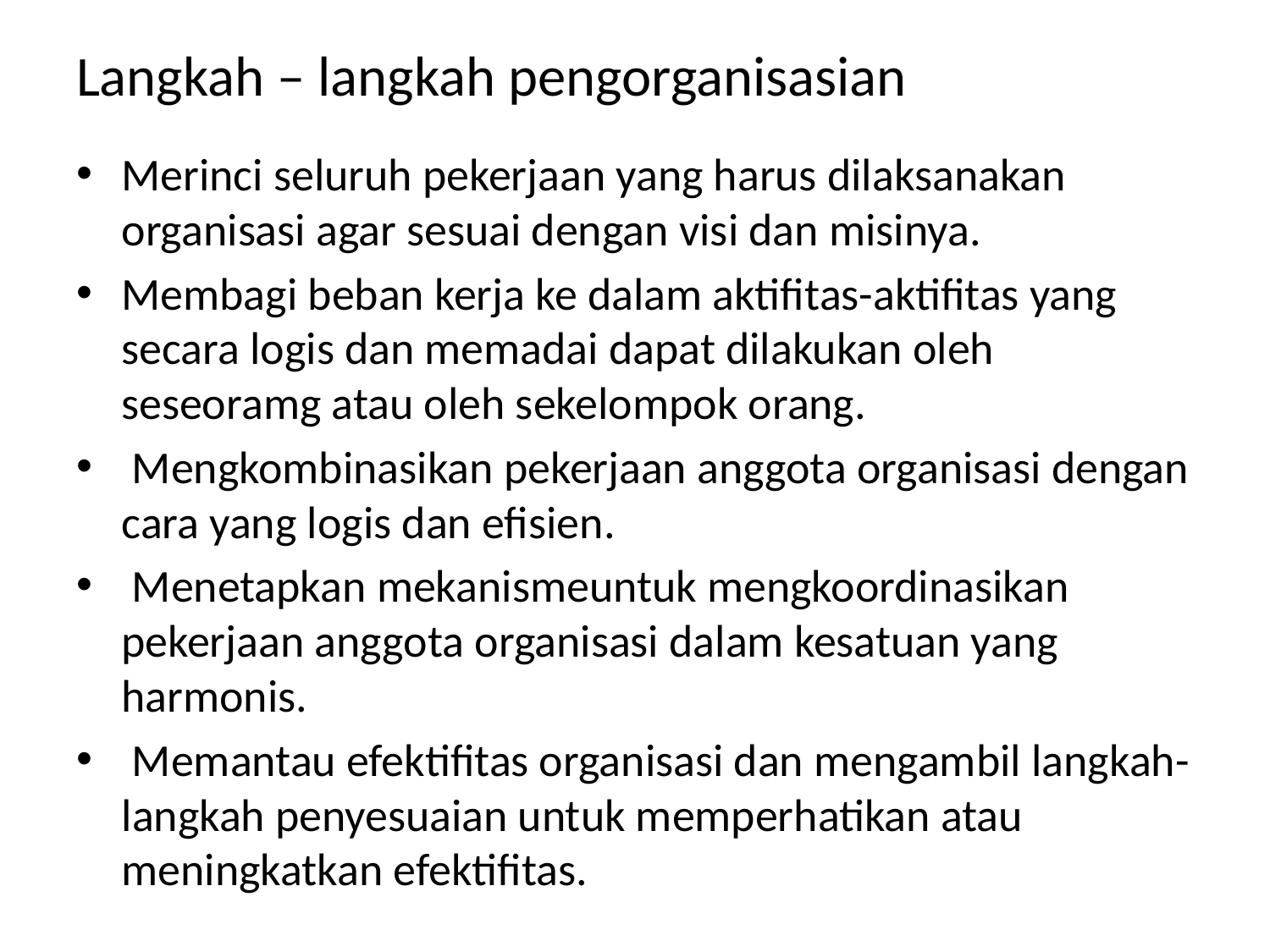

# Langkah – langkah pengorganisasian
Merinci seluruh pekerjaan yang harus dilaksanakan organisasi agar sesuai dengan visi dan misinya.
Membagi beban kerja ke dalam aktifitas-aktifitas yang secara logis dan memadai dapat dilakukan oleh seseoramg atau oleh sekelompok orang.
 Mengkombinasikan pekerjaan anggota organisasi dengan cara yang logis dan efisien.
 Menetapkan mekanismeuntuk mengkoordinasikan pekerjaan anggota organisasi dalam kesatuan yang harmonis.
 Memantau efektifitas organisasi dan mengambil langkah-langkah penyesuaian untuk memperhatikan atau meningkatkan efektifitas.